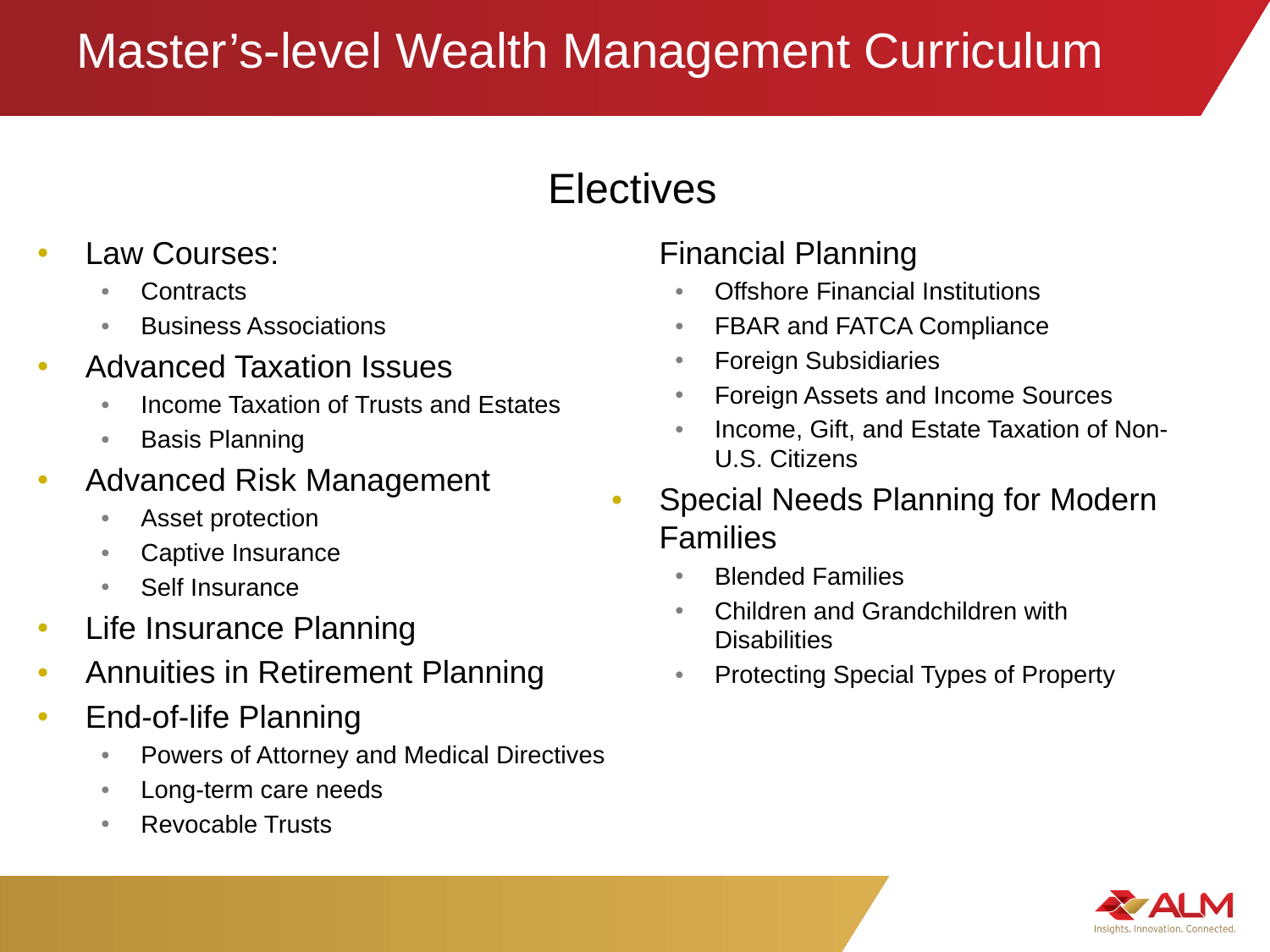

# Master’s-level Wealth Management Curriculum
Electives
Law Courses:
Contracts
Business Associations
Advanced Taxation Issues
Income Taxation of Trusts and Estates
Basis Planning
Advanced Risk Management
Asset protection
Captive Insurance
Self Insurance
Life Insurance Planning
Annuities in Retirement Planning
End-of-life Planning
Powers of Attorney and Medical Directives
Long-term care needs
Revocable Trusts

Business Succession Planning
International Issues in Estate and Financial Planning
Offshore Financial Institutions
FBAR and FATCA Compliance
Foreign Subsidiaries
Foreign Assets and Income Sources
Income, Gift, and Estate Taxation of Non-U.S. Citizens
Special Needs Planning for Modern Families
Blended Families
Children and Grandchildren with Disabilities
Protecting Special Types of Property